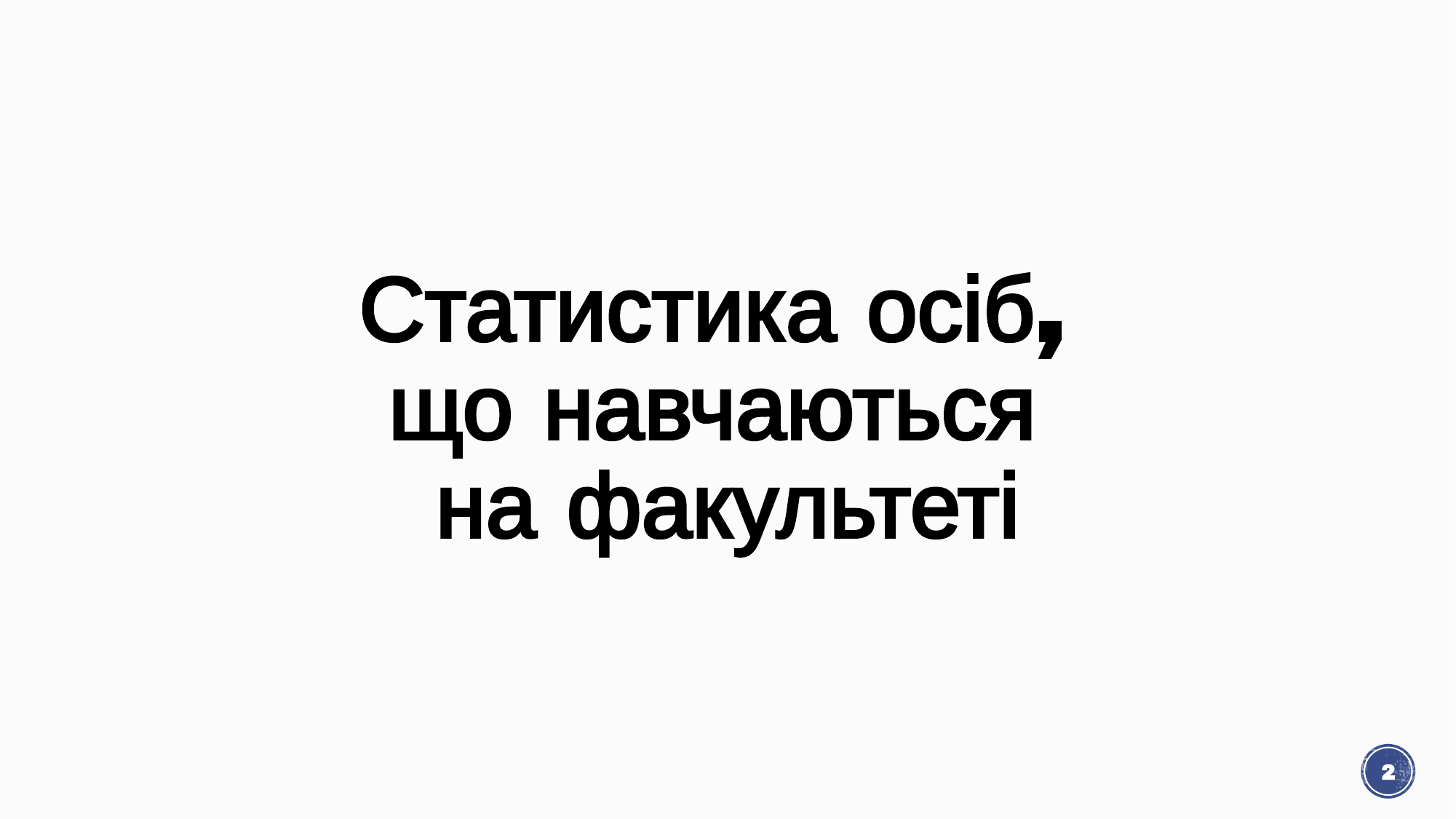

# Статистика осіб,  що навчаються на факультеті
2